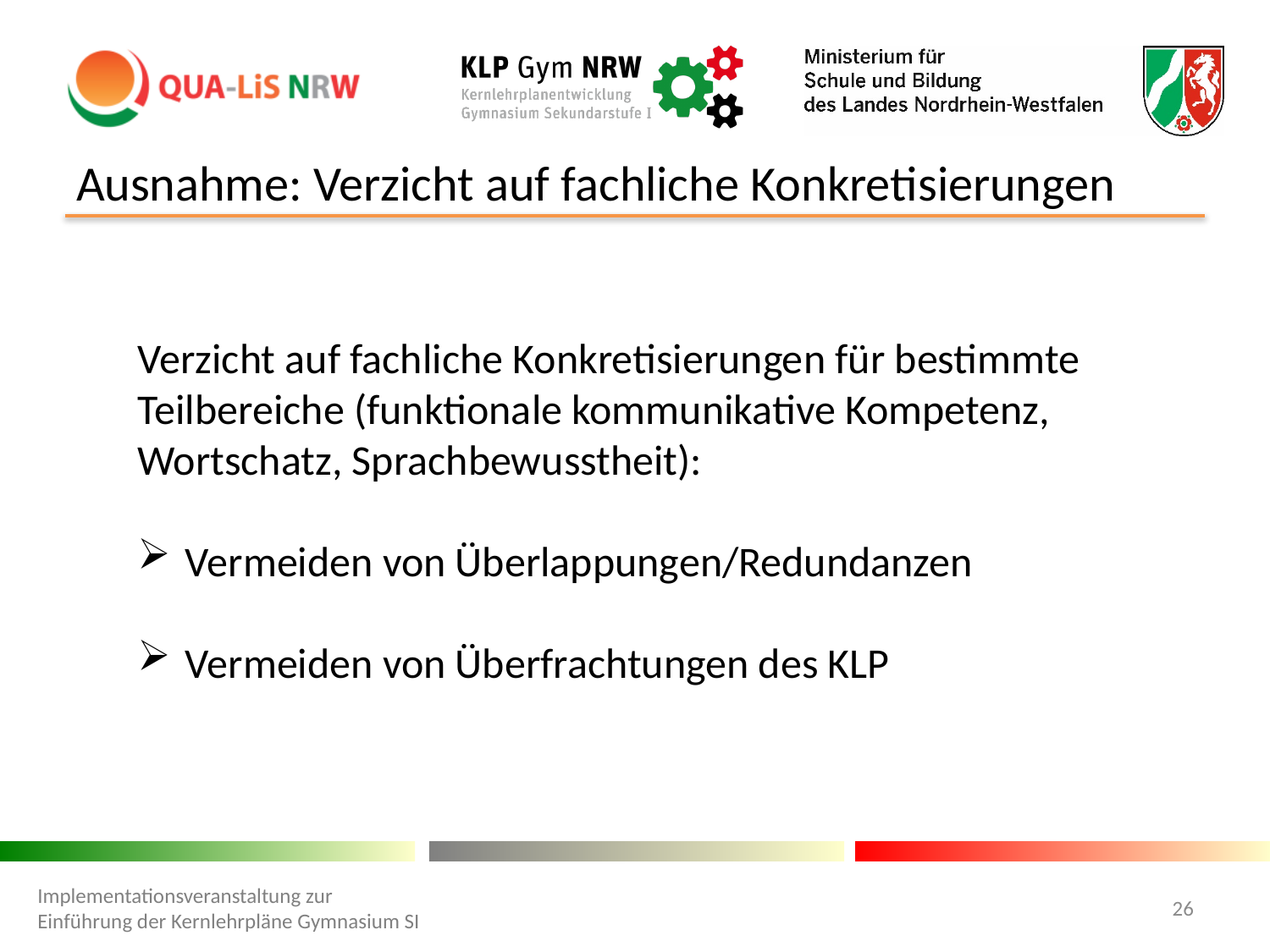

# Ausnahme: Verzicht auf fachliche Konkretisierungen
Verzicht auf fachliche Konkretisierungen für bestimmte Teilbereiche (funktionale kommunikative Kompetenz, Wortschatz, Sprachbewusstheit):

Vermeiden von Überlappungen/Redundanzen

Vermeiden von Überfrachtungen des KLP

Implementationsveranstaltung zur Einführung der Kernlehrpläne Gymnasium SI
26